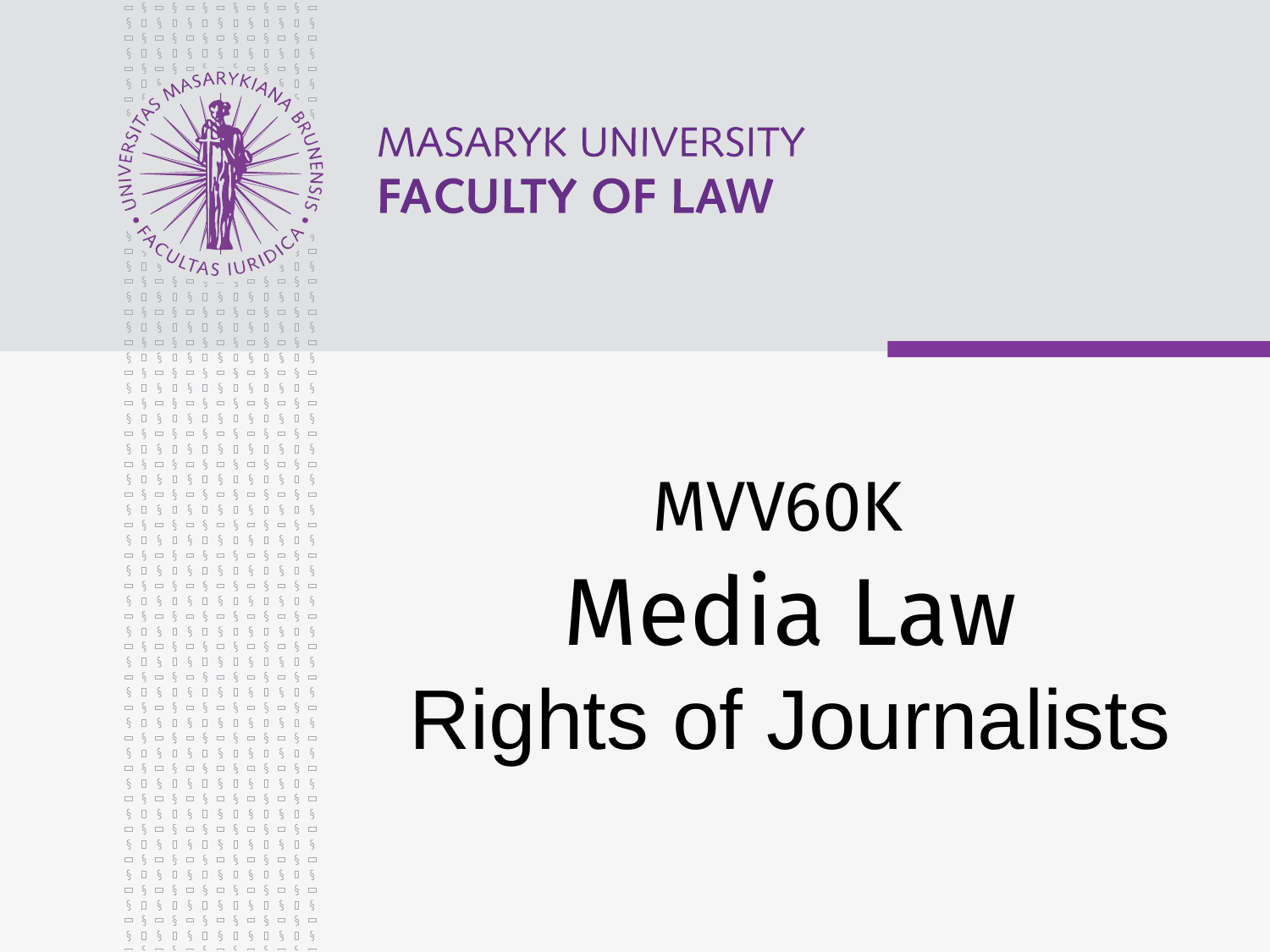

# MVV60K Media Law Rights of Journalists